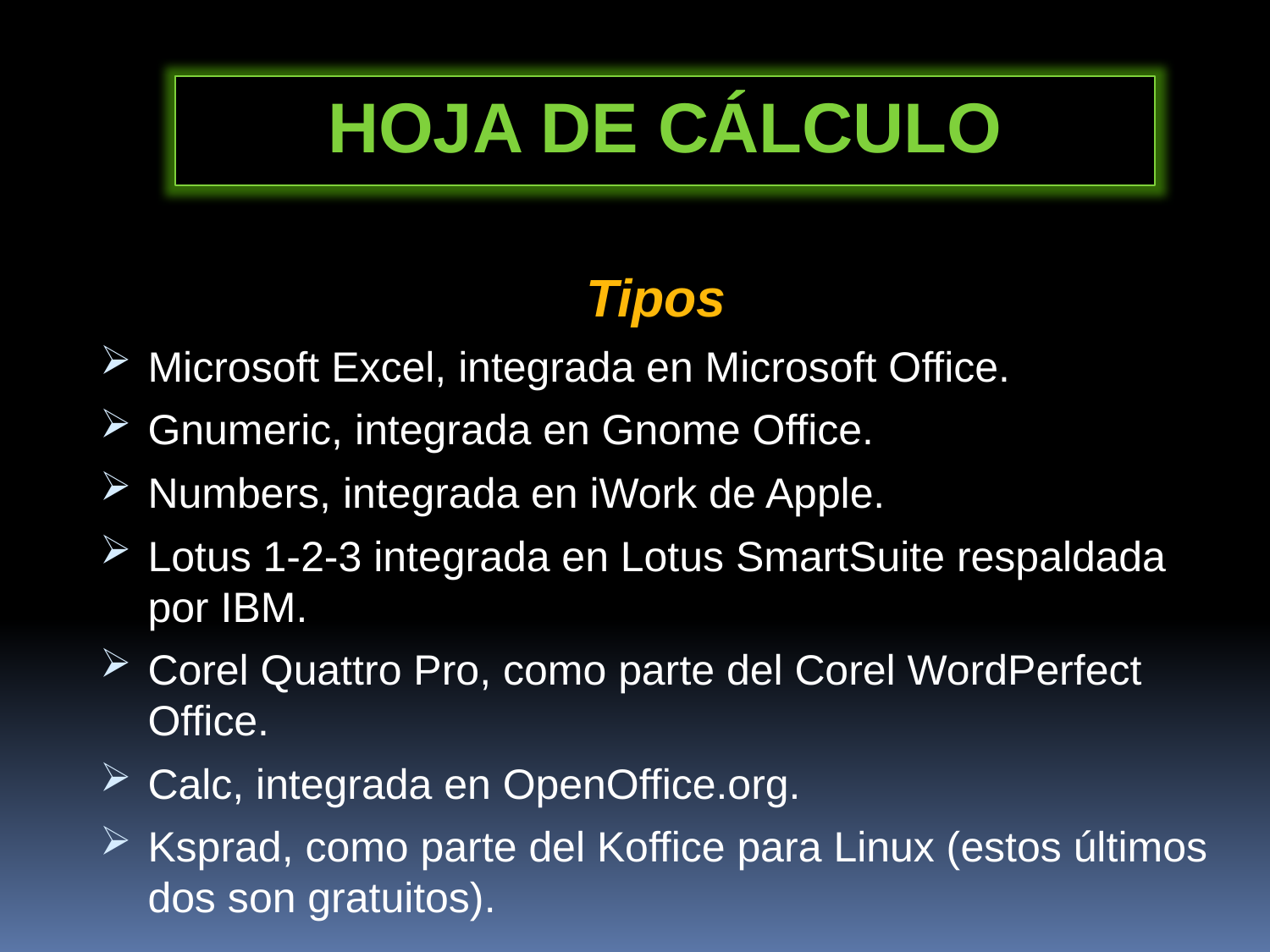

Hoja de Cálculo
Tipos
Microsoft Excel, integrada en Microsoft Office.
Gnumeric, integrada en Gnome Office.
Numbers, integrada en iWork de Apple.
Lotus 1-2-3 integrada en Lotus SmartSuite respaldada por IBM.
Corel Quattro Pro, como parte del Corel WordPerfect Office.
Calc, integrada en OpenOffice.org.
Ksprad, como parte del Koffice para Linux (estos últimos dos son gratuitos).